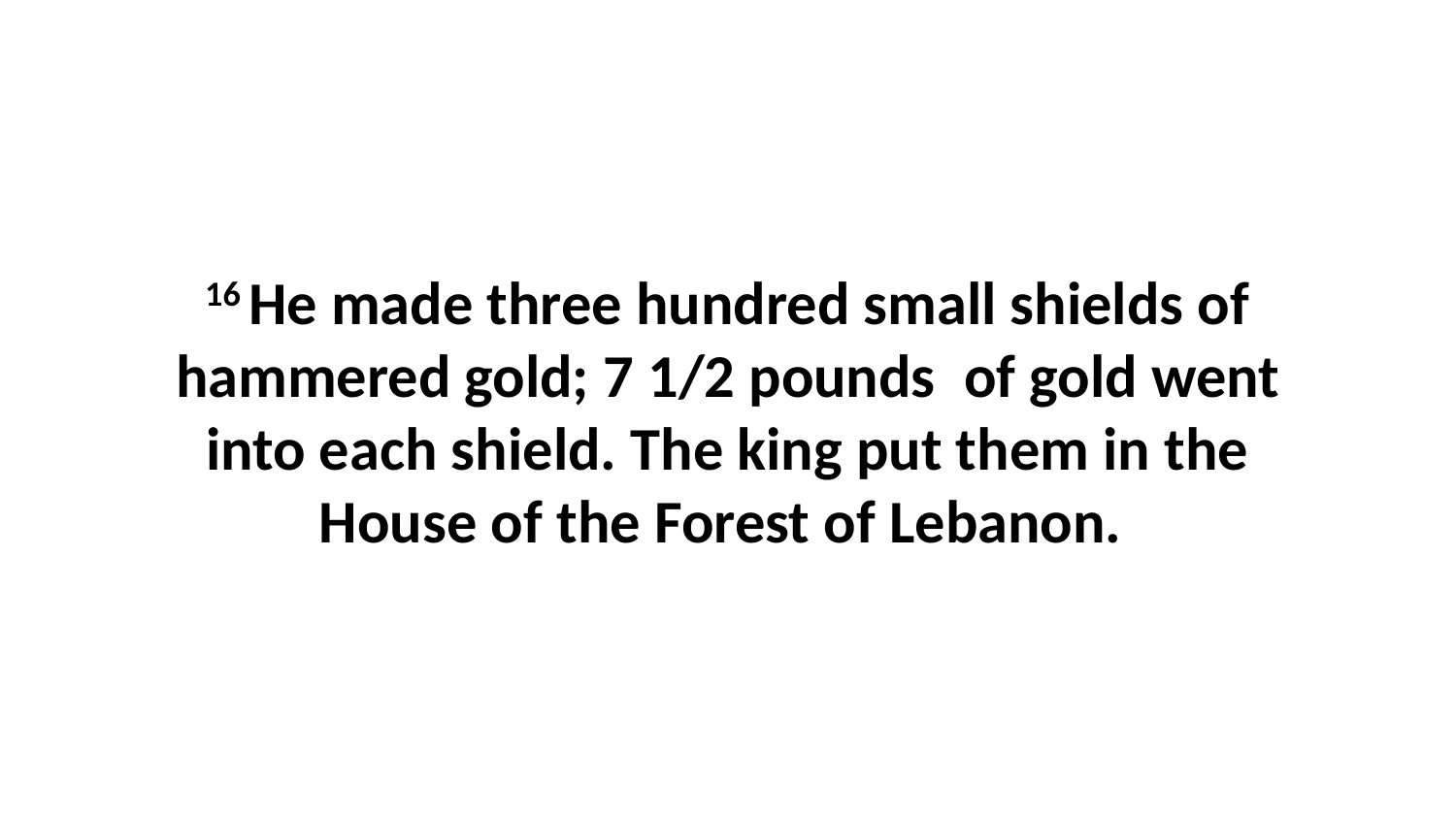

16 He made three hundred small shields of hammered gold; 7 1/2 pounds  of gold went into each shield. The king put them in the House of the Forest of Lebanon.